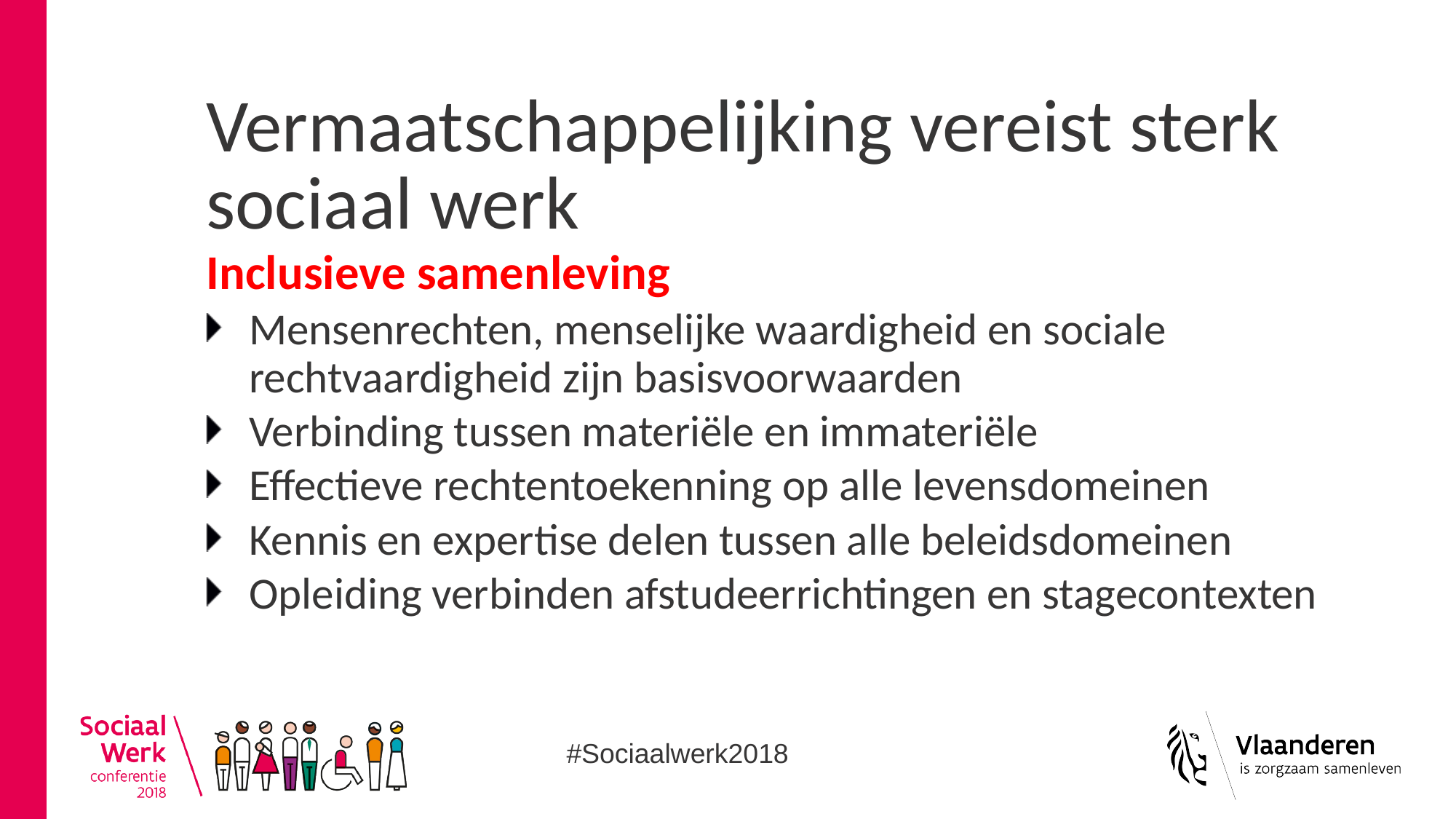

# Vermaatschappelijking vereist sterk sociaal werk
Inclusieve samenleving
Mensenrechten, menselijke waardigheid en sociale rechtvaardigheid zijn basisvoorwaarden
Verbinding tussen materiële en immateriële
Effectieve rechtentoekenning op alle levensdomeinen
Kennis en expertise delen tussen alle beleidsdomeinen
Opleiding verbinden afstudeerrichtingen en stagecontexten
#Sociaalwerk2018